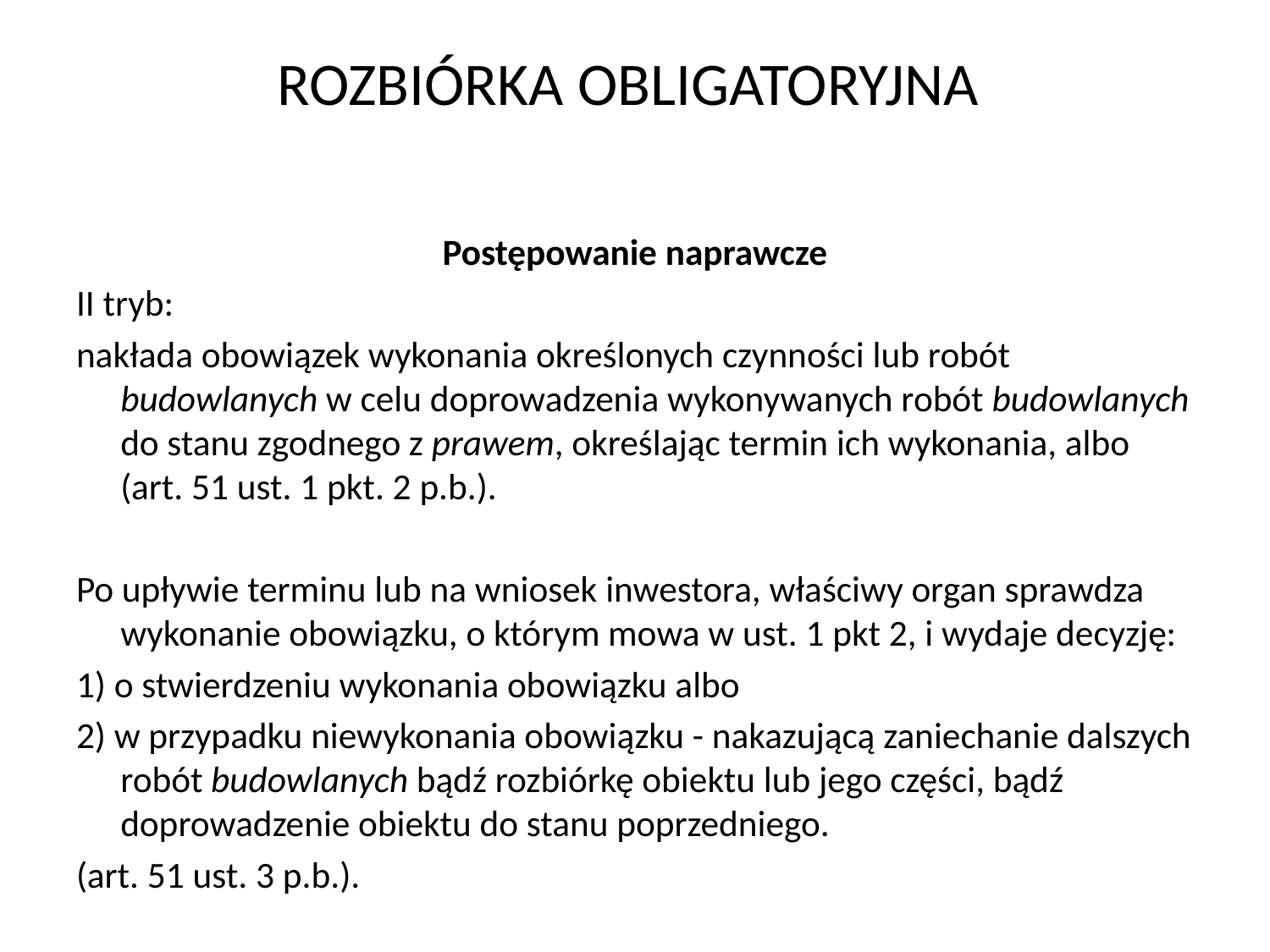

# ROZBIÓRKA OBLIGATORYJNA
Postępowanie naprawcze
II tryb:
nakłada obowiązek wykonania określonych czynności lub robót budowlanych w celu doprowadzenia wykonywanych robót budowlanych do stanu zgodnego z prawem, określając termin ich wykonania, albo (art. 51 ust. 1 pkt. 2 p.b.).

Po upływie terminu lub na wniosek inwestora, właściwy organ sprawdza wykonanie obowiązku, o którym mowa w ust. 1 pkt 2, i wydaje decyzję:
1) o stwierdzeniu wykonania obowiązku albo
2) w przypadku niewykonania obowiązku - nakazującą zaniechanie dalszych robót budowlanych bądź rozbiórkę obiektu lub jego części, bądź doprowadzenie obiektu do stanu poprzedniego.
(art. 51 ust. 3 p.b.).